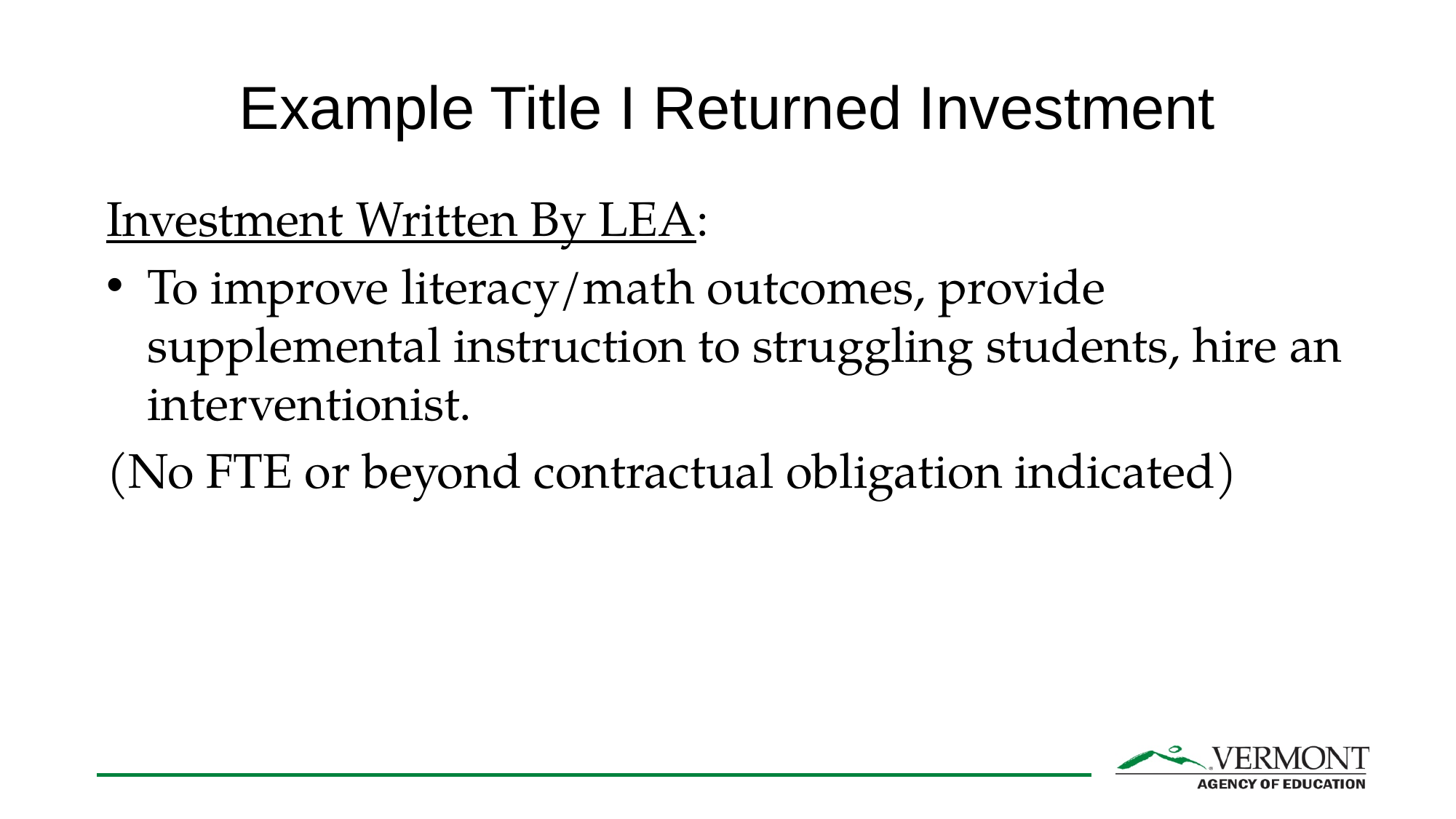

# Example Title I Returned Investment
Investment Written By LEA:
To improve literacy/math outcomes, provide supplemental instruction to struggling students, hire an interventionist.
(No FTE or beyond contractual obligation indicated)